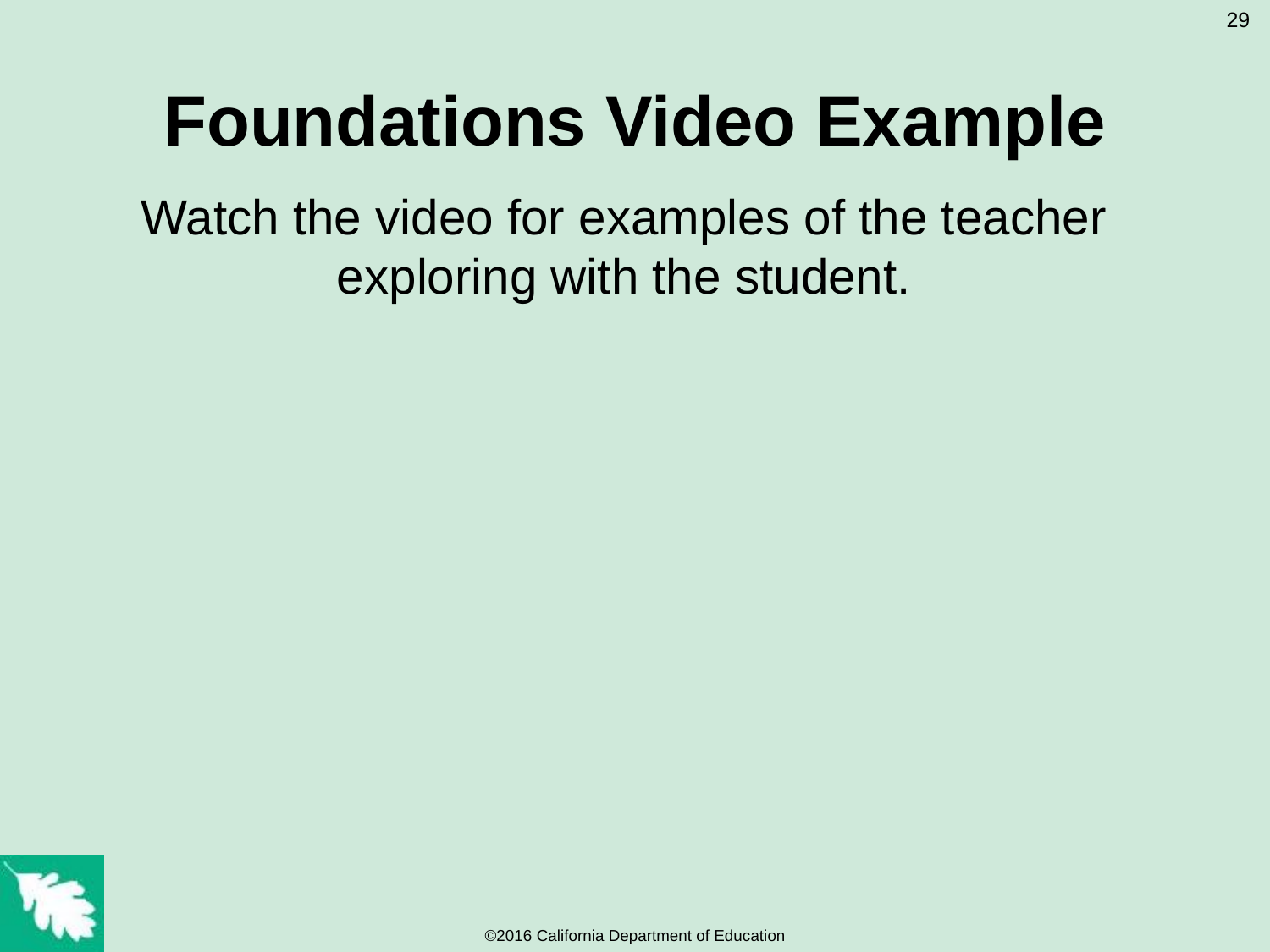

29
# Foundations Video Example
Watch the video for examples of the teacher exploring with the student.